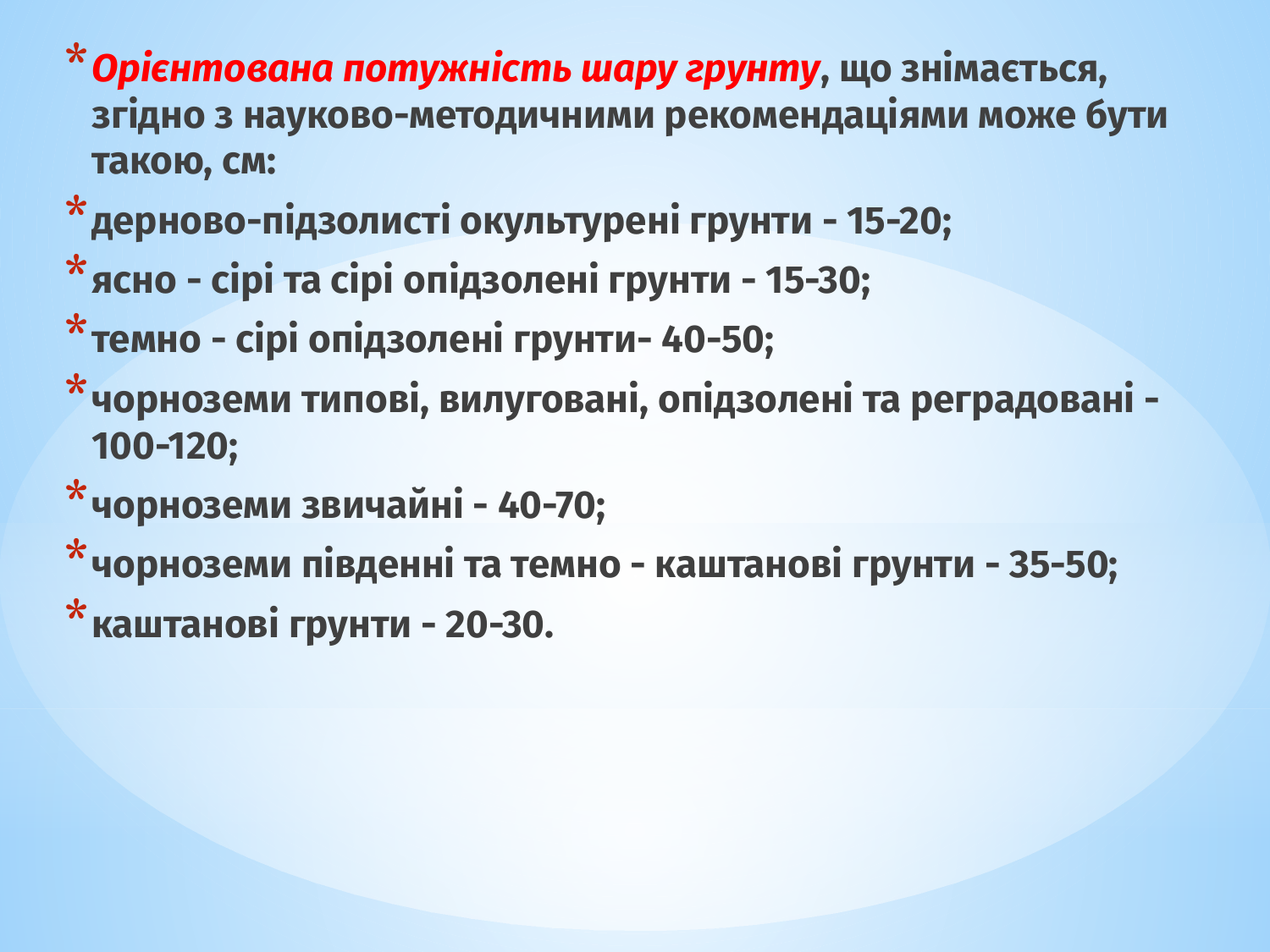

Орієнтована потужність шару грунту, що знімається, згідно з науково-методичними рекомендаціями може бути такою, см:
дерново-підзолисті окультурені грунти - 15-20;
ясно - сірі та сірі опідзолені грунти - 15-30;
темно - сірі опідзолені грунти- 40-50;
чорноземи типові, вилуговані, опідзолені та реградовані - 100-120;
чорноземи звичайні - 40-70;
чорноземи південні та темно - каштанові грунти - 35-50;
каштанові грунти - 20-30.